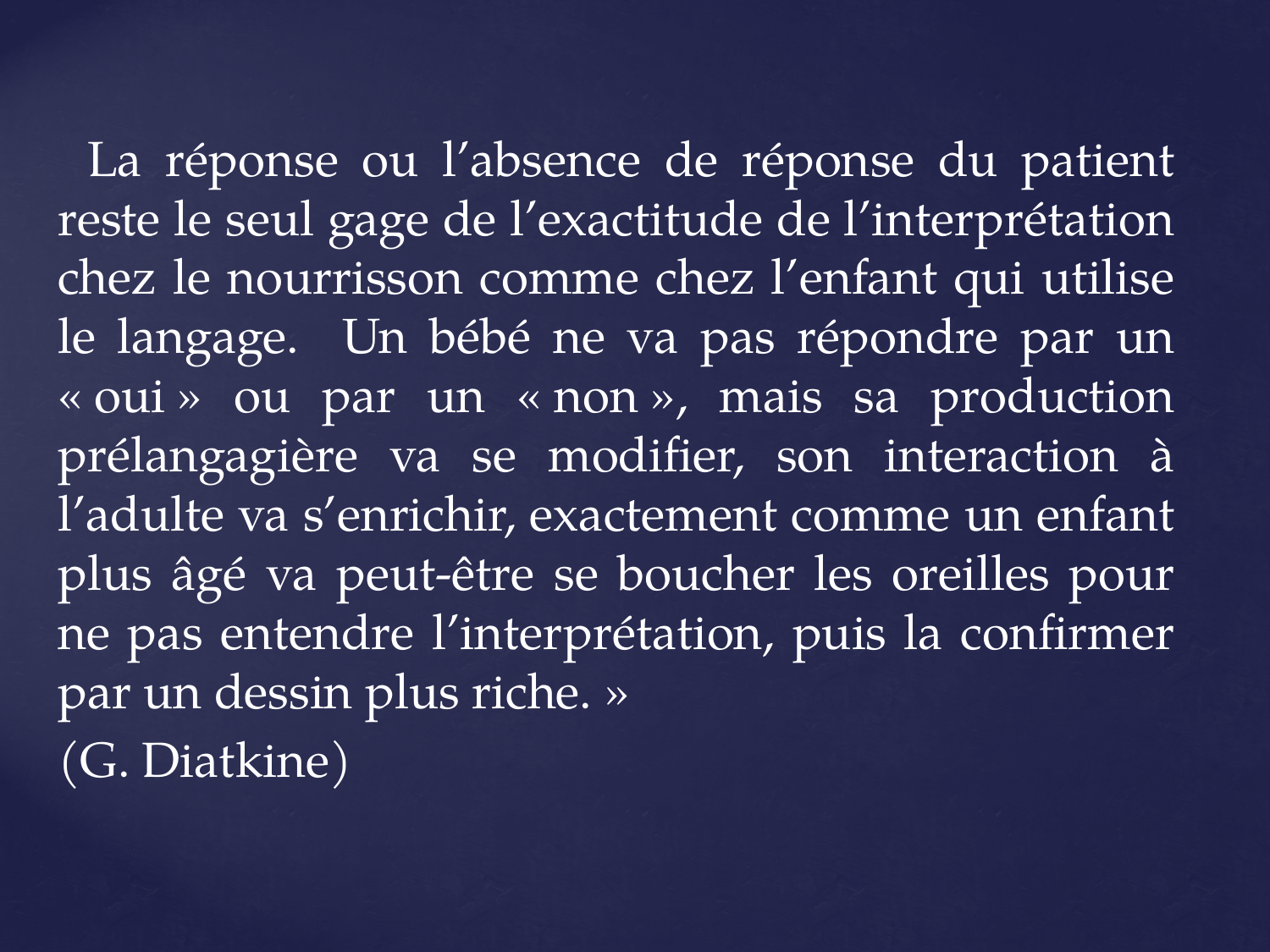

La réponse ou l’absence de réponse du patient reste le seul gage de l’exactitude de l’interprétation chez le nourrisson comme chez l’enfant qui utilise le langage.  Un bébé ne va pas répondre par un « oui » ou par un « non », mais sa production prélangagière va se modifier, son interaction à l’adulte va s’enrichir, exactement comme un enfant plus âgé va peut-être se boucher les oreilles pour ne pas entendre l’interprétation, puis la confirmer par un dessin plus riche. »
(G. Diatkine)